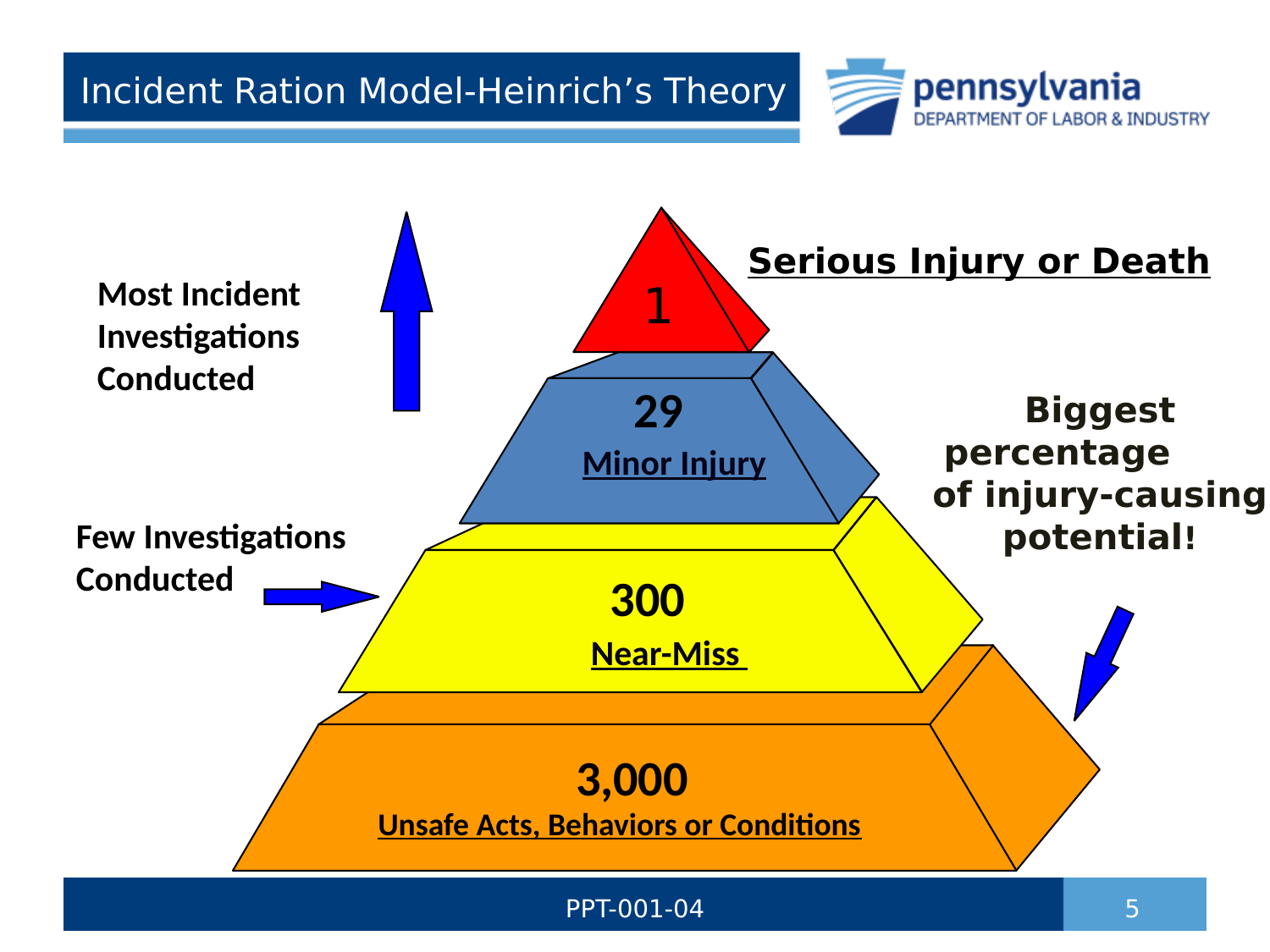

# Incident Ration Model-Heinrich’s Theory

Serious Injury or Death
1
Most Incident
Investigations Conducted
1

29
Biggest percentage        of injury-causing potential!
Minor Injury

Few Investigations
Conducted
300

Near-Miss

3,000
Unsafe Acts, Behaviors or Conditions
PPT-001-04
5